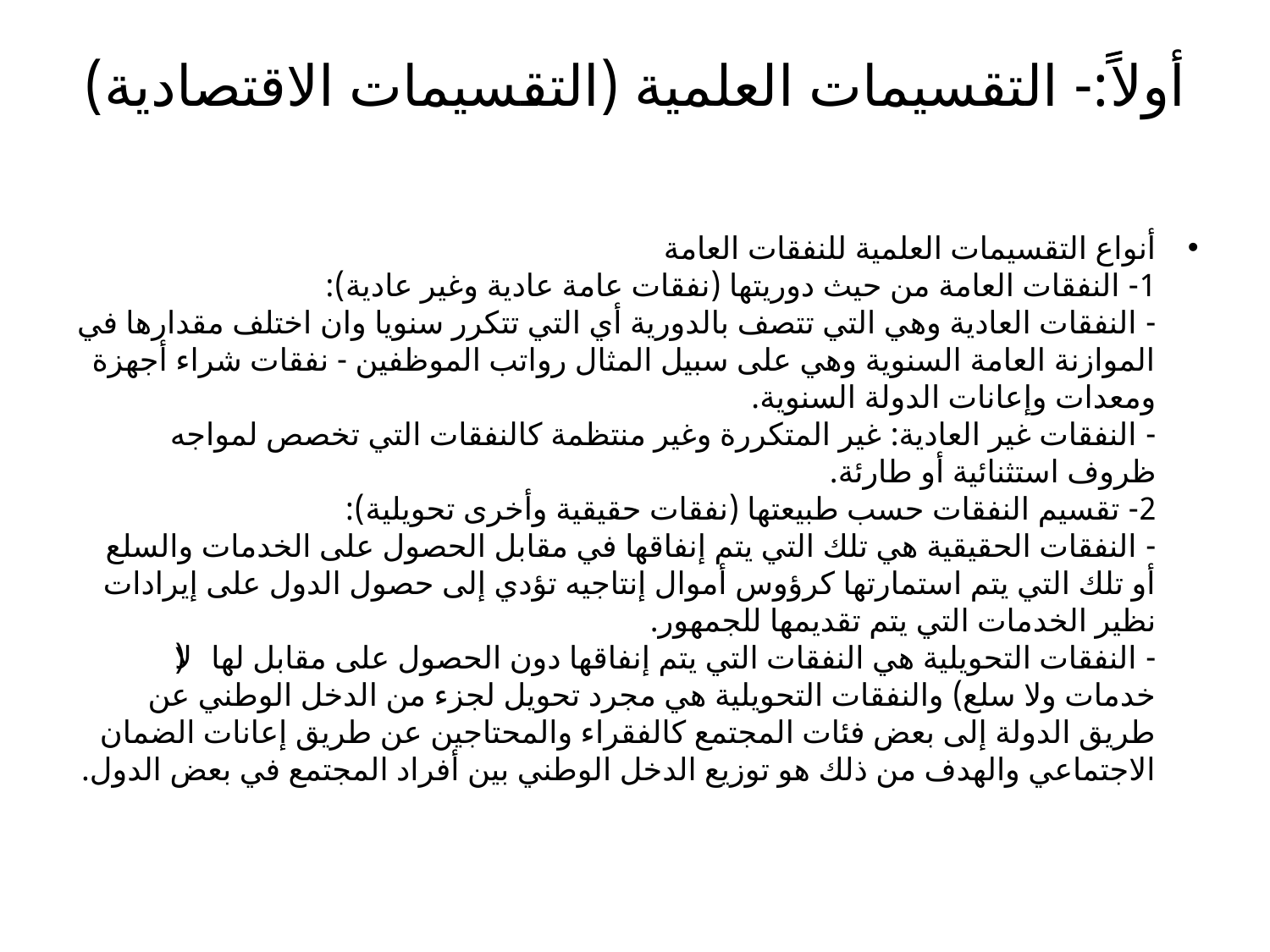

# أولاًً:- التقسيمات العلمية (التقسيمات الاقتصادية)
أنواع التقسيمات العلمية للنفقات العامة
1- النفقات العامة من حيث دوريتها (نفقات عامة عادية وغير عادية):
- النفقات العادية وهي التي تتصف بالدورية أي التي تتكرر سنويا وان اختلف مقدارها في الموازنة العامة السنوية وهي على سبيل المثال رواتب الموظفين - نفقات شراء أجهزة ومعدات وإعانات الدولة السنوية.
- النفقات غير العادية: غير المتكررة وغير منتظمة كالنفقات التي تخصص لمواجه ظروف استثنائية أو طارئة.
2- تقسيم النفقات حسب طبيعتها (نفقات حقيقية وأخرى تحويلية):
- النفقات الحقيقية هي تلك التي يتم إنفاقها في مقابل الحصول على الخدمات والسلع أو تلك التي يتم استمارتها كرؤوس أموال إنتاجيه تؤدي إلى حصول الدول على إيرادات نظير الخدمات التي يتم تقديمها للجمهور.
- النفقات التحويلية هي النفقات التي يتم إنفاقها دون الحصول على مقابل لها (لا خدمات ولا سلع) والنفقات التحويلية هي مجرد تحويل لجزء من الدخل الوطني عن طريق الدولة إلى بعض فئات المجتمع كالفقراء والمحتاجين عن طريق إعانات الضمان الاجتماعي والهدف من ذلك هو توزيع الدخل الوطني بين أفراد المجتمع في بعض الدول.